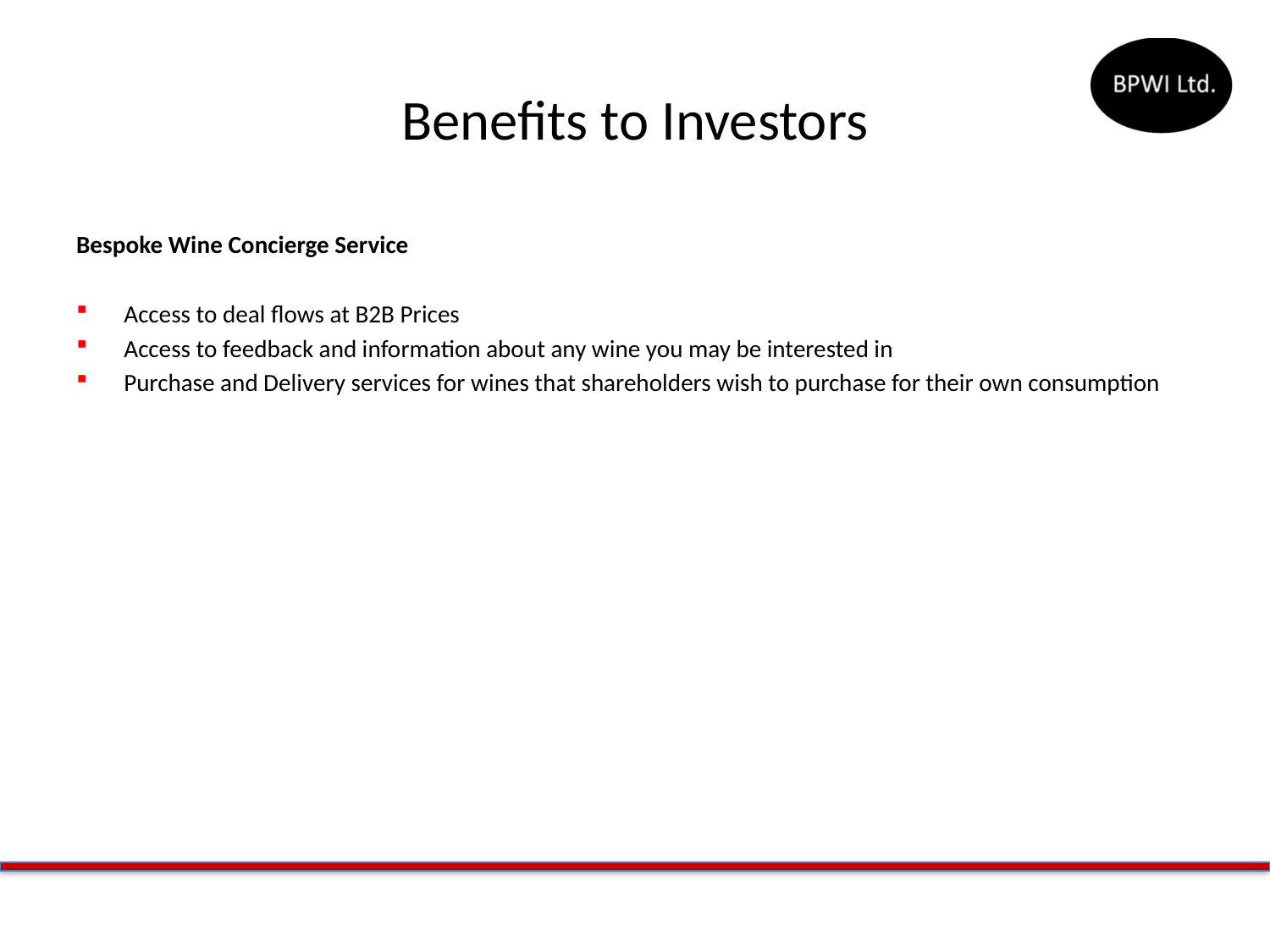

# Benefits to Investors
Bespoke Wine Concierge Service

Access to deal flows at B2B Prices
Access to feedback and information about any wine you may be interested in
Purchase and Delivery services for wines that shareholders wish to purchase for their own consumption